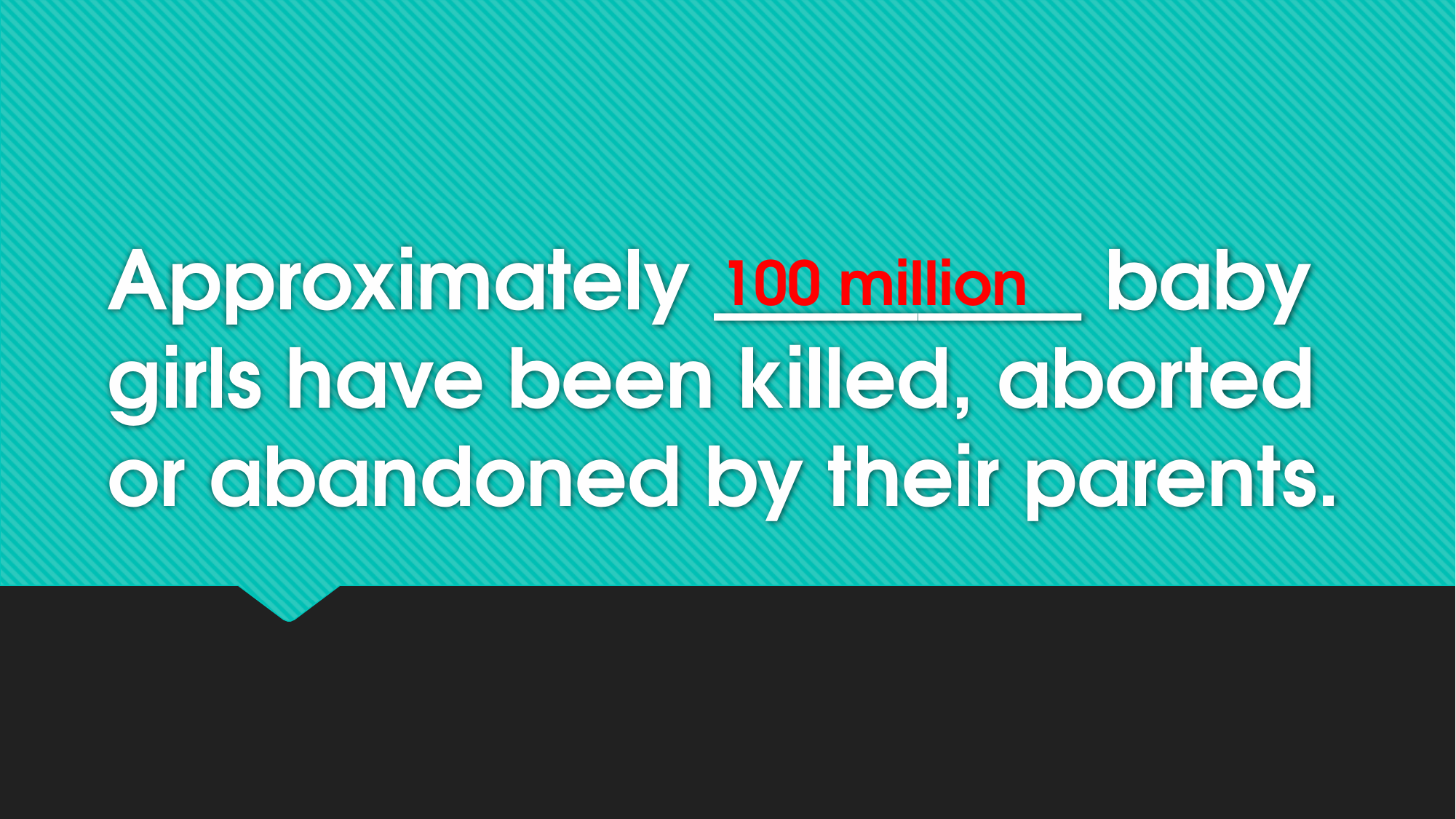

# Approximately _________ baby girls have been killed, aborted or abandoned by their parents.
100 million